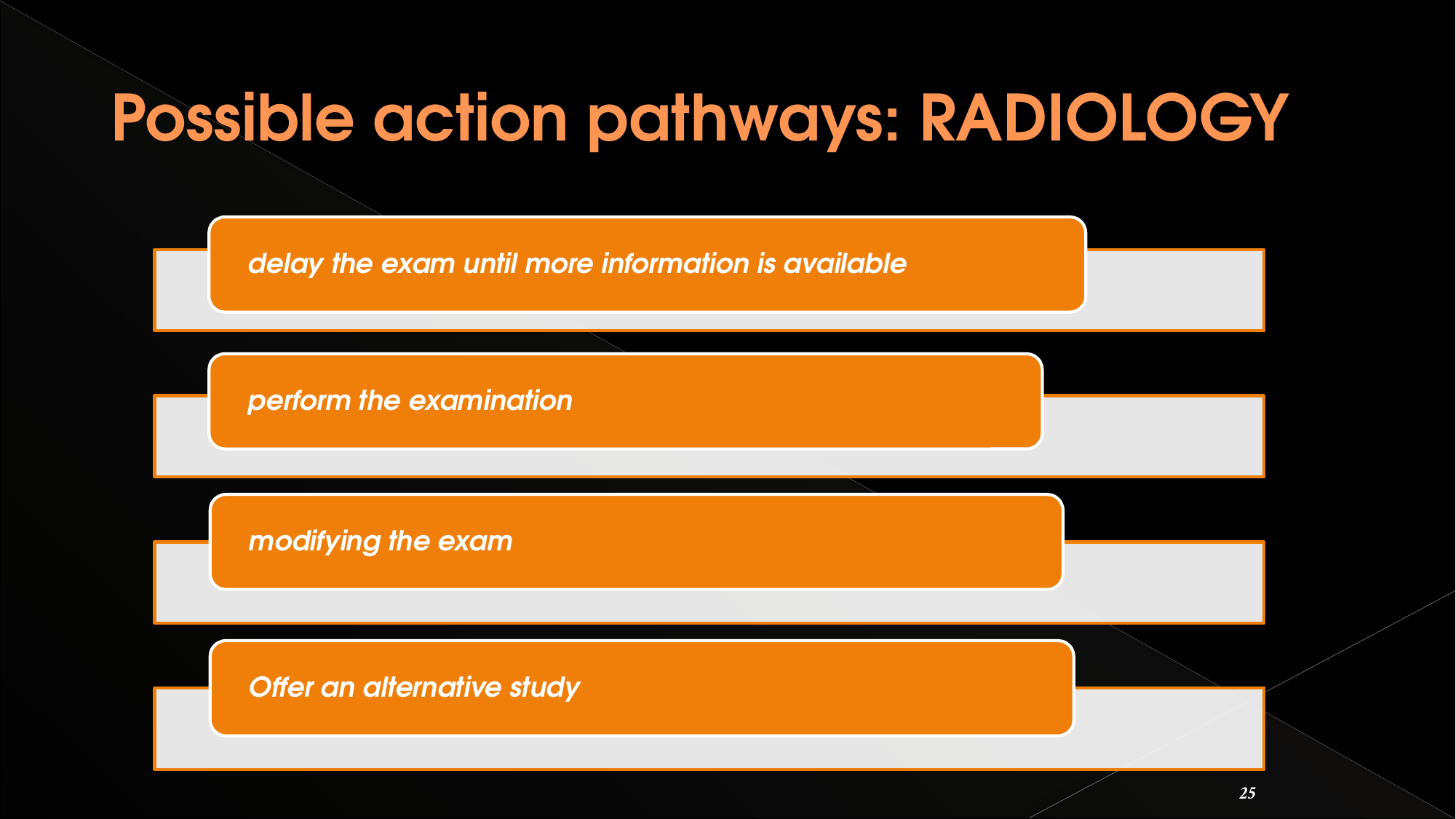

# Possible action pathways: RADIOLOGY
delay the exam until more information is available
perform the examination
modifying the exam
Offer an alternative study
25